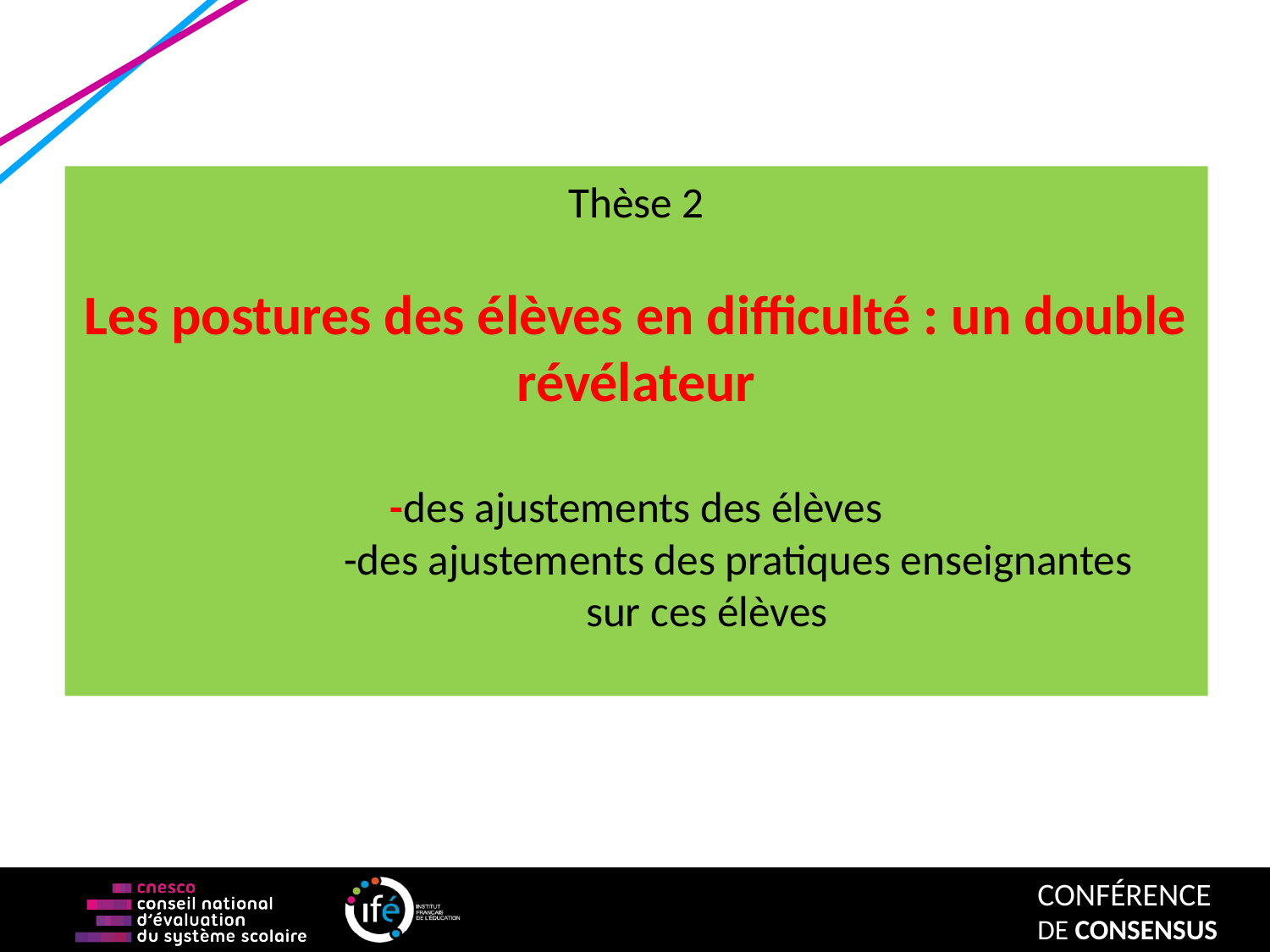

# Thèse 2 Les postures des élèves en difficulté : un double révélateur -des ajustements des élèves -des ajustements des pratiques enseignantes         		    sur ces élèves